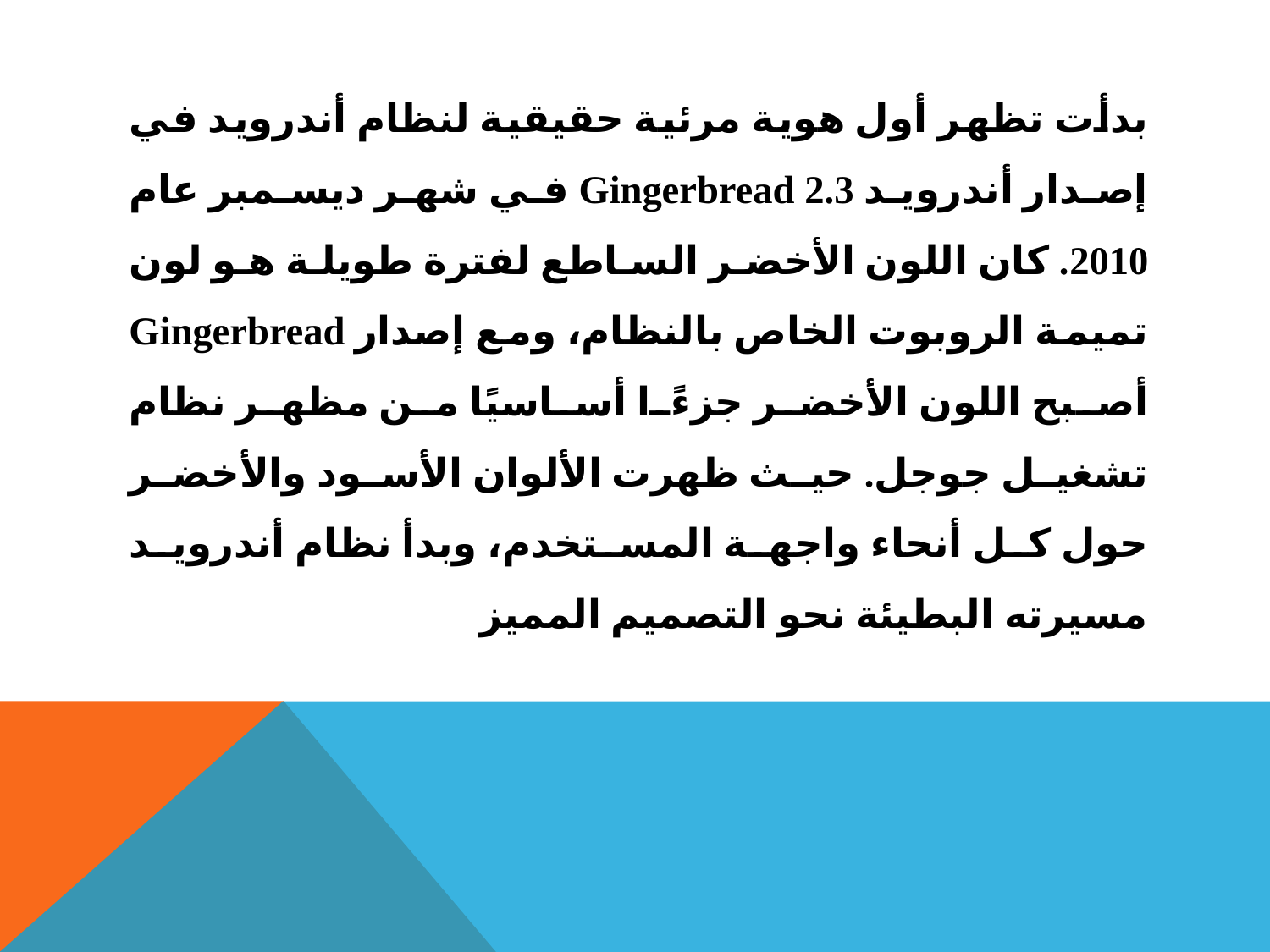

بدأت تظهر أول هوية مرئية حقيقية لنظام أندرويد في إصدار أندرويد 2.3 Gingerbread في شهر ديسمبر عام 2010. كان اللون الأخضر الساطع لفترة طويلة هو لون تميمة الروبوت الخاص بالنظام، ومع إصدار Gingerbread أصبح اللون الأخضر جزءًا أساسيًا من مظهر نظام تشغيل جوجل. حيث ظهرت الألوان الأسود والأخضر حول كل أنحاء واجهة المستخدم، وبدأ نظام أندرويد مسيرته البطيئة نحو التصميم المميز